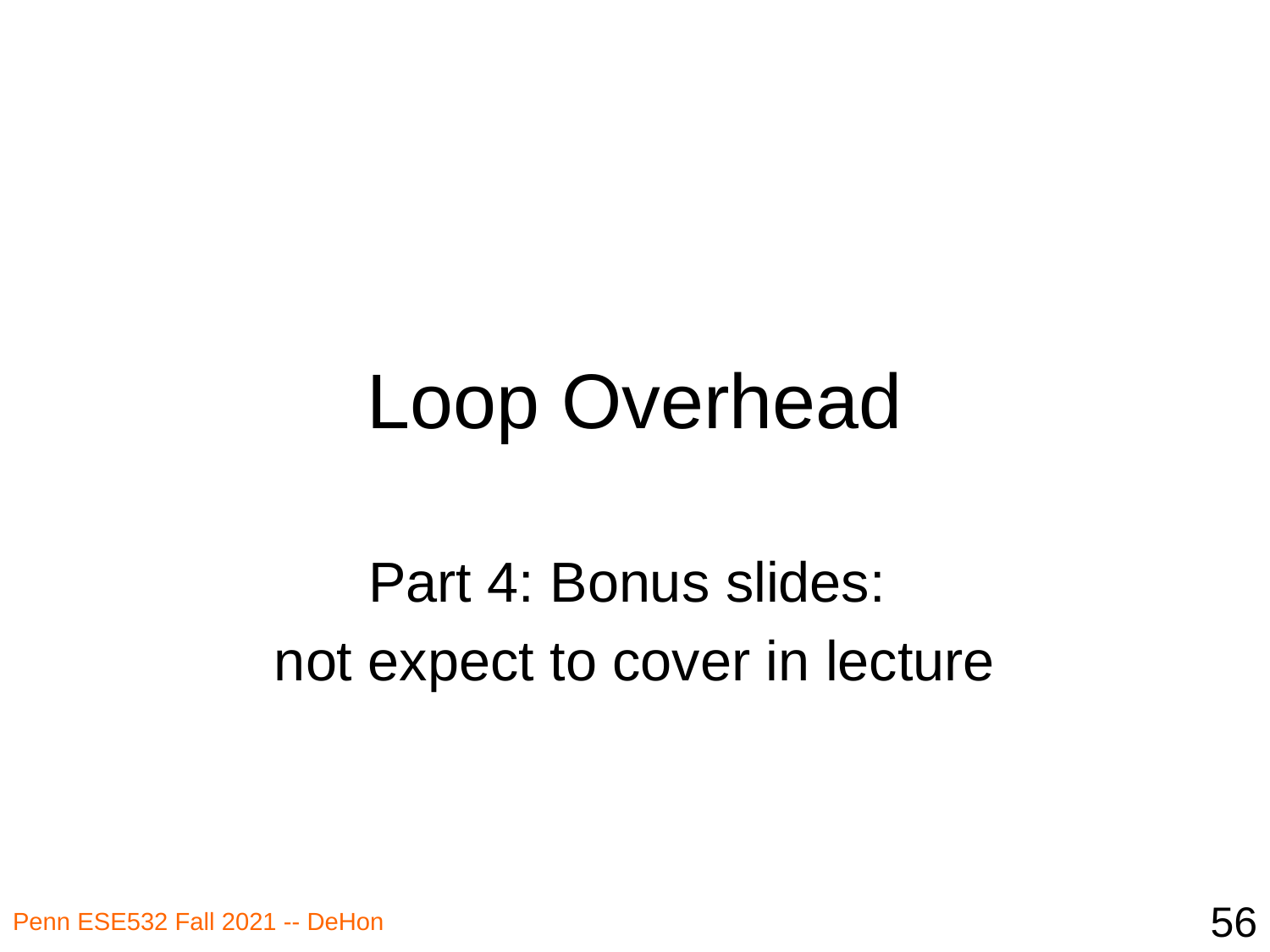

# Loop Overhead
Part 4: Bonus slides:
not expect to cover in lecture
56
Penn ESE532 Fall 2021 -- DeHon